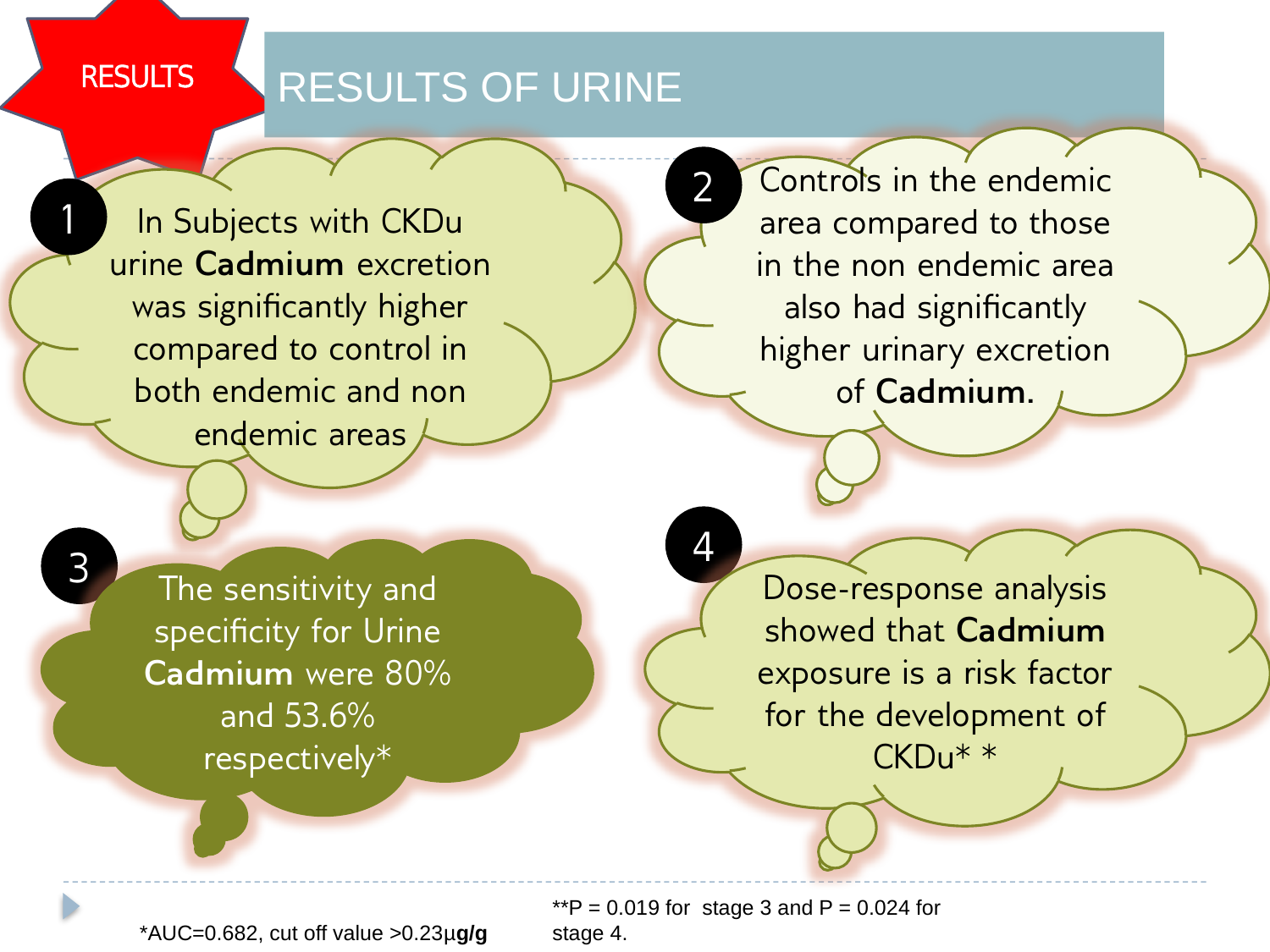

RESULTS
RESULTS OF URINE
Controls in the endemic area compared to those in the non endemic area also had significantly higher urinary excretion of Cadmium.

In Subjects with CKDu urine Cadmium excretion was significantly higher compared to control in both endemic and non endemic areas
2
1
4
3
Dose-response analysis showed that Cadmium exposure is a risk factor for the development of CKDu* *
The sensitivity and specificity for Urine Cadmium were 80% and 53.6% respectively*
**P = 0.019 for  stage 3 and P = 0.024 for stage 4.
*AUC=0.682, cut off value >0.23µg/g